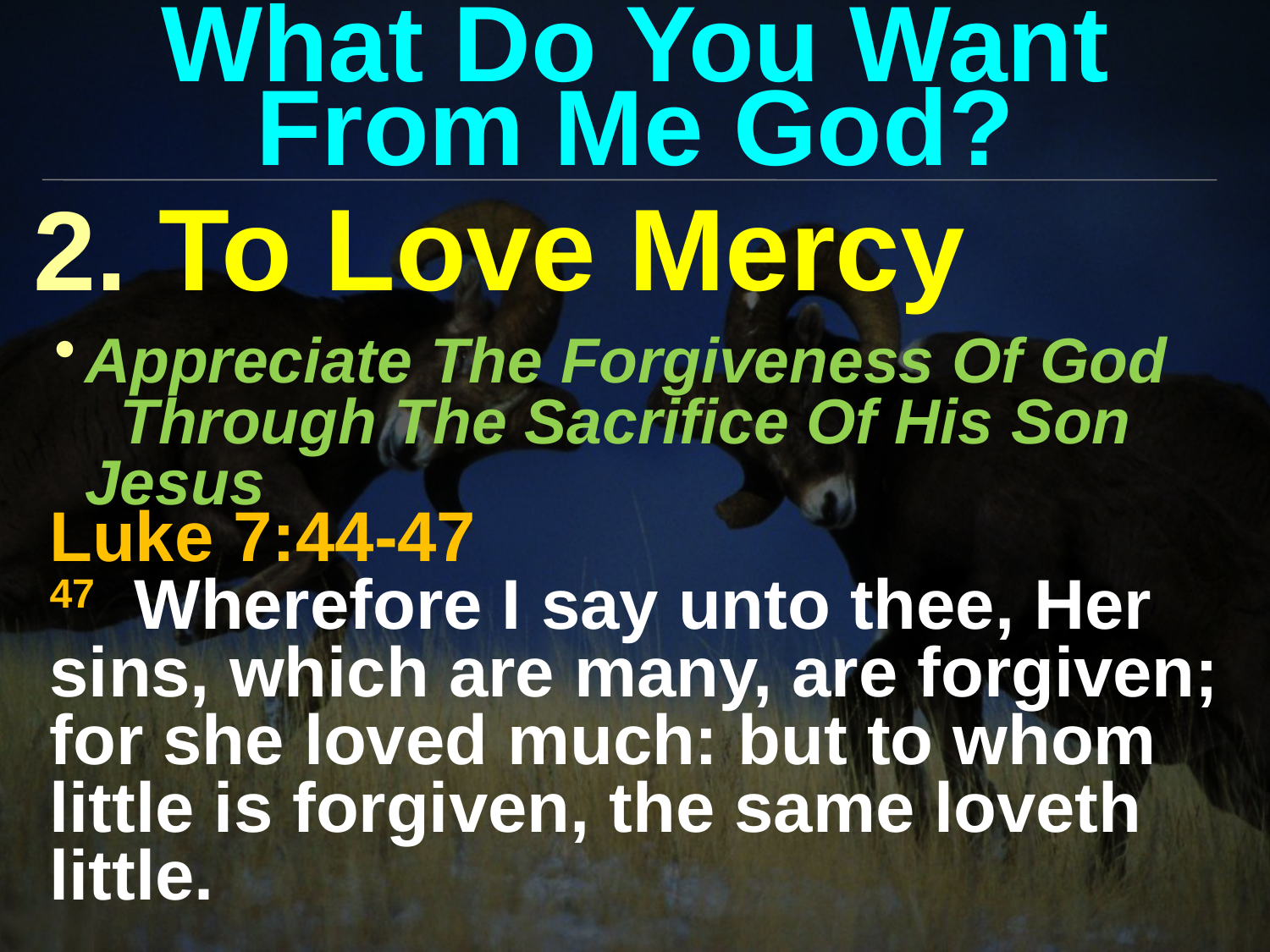

What Do You Want
From Me God?

2. To Love Mercy
Appreciate The Forgiveness Of God
  Through The Sacrifice Of His Son Jesus
Luke 7:44-47
47  Wherefore I say unto thee, Her sins, which are many, are forgiven; for she loved much: but to whom little is forgiven, the same loveth little.